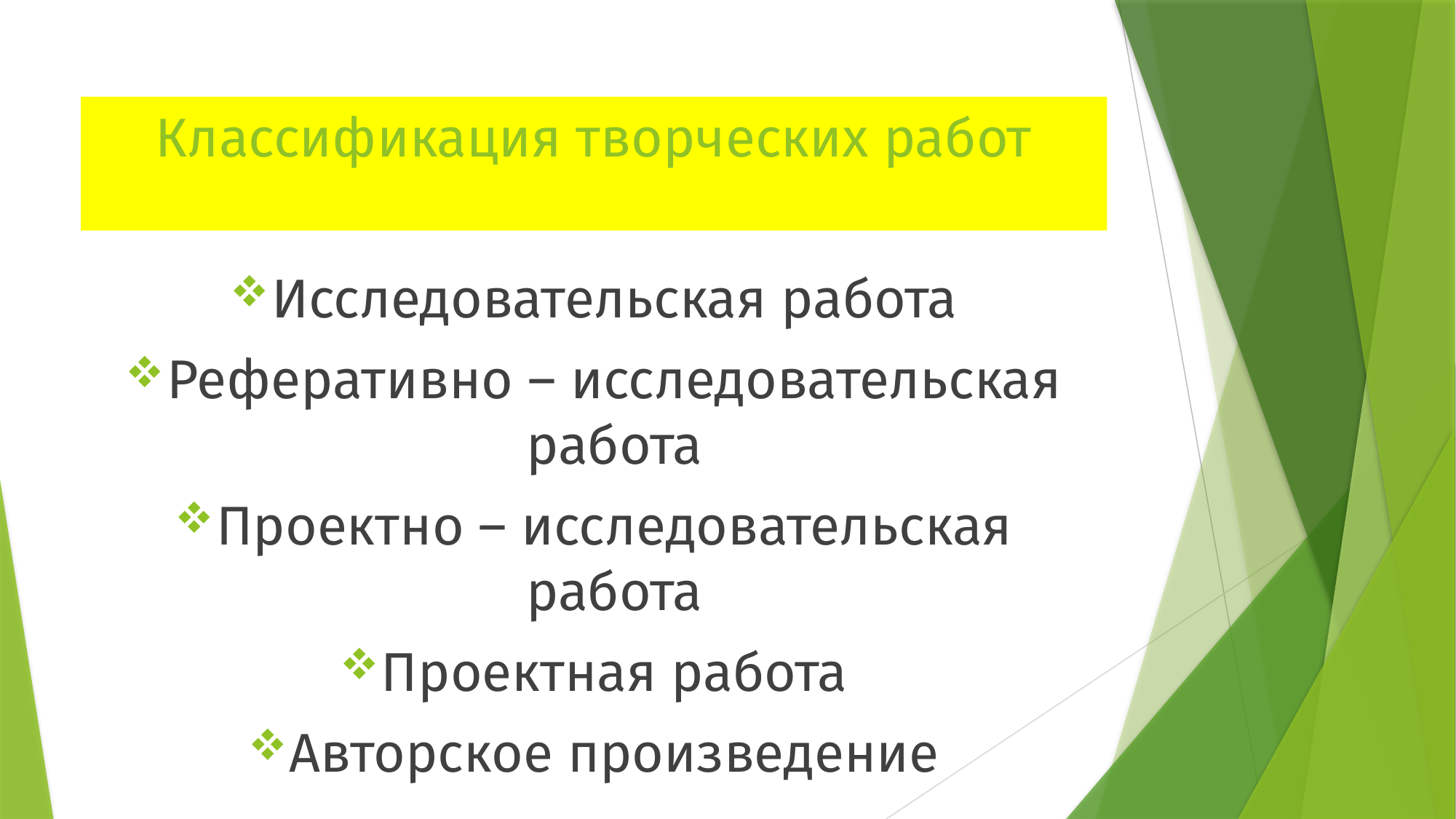

# Классификация творческих работ
Исследовательская работа
Реферативно – исследовательская работа
Проектно – исследовательская работа
Проектная работа
Авторское произведение